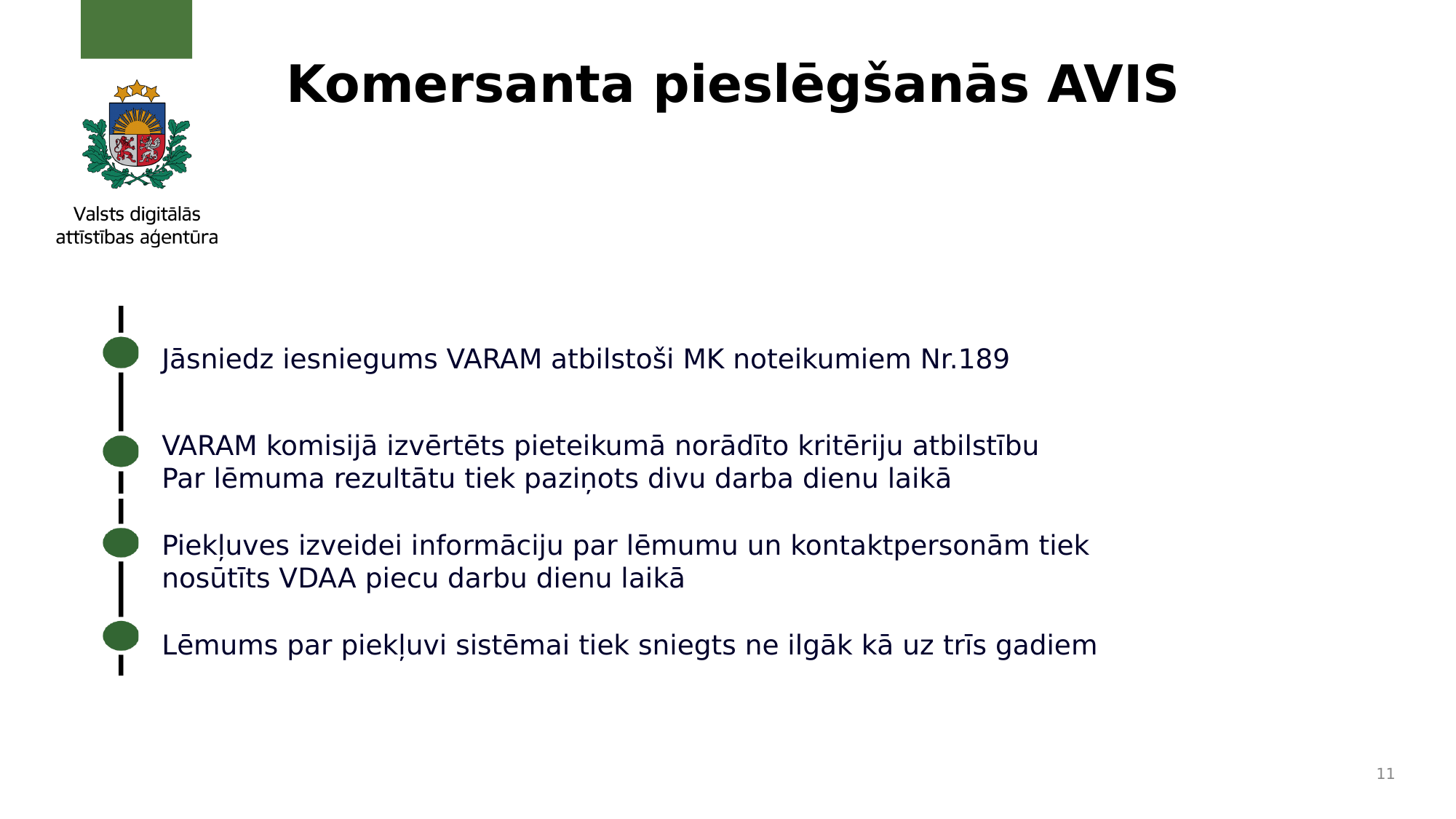

Komersanta pieslēgšanās AVIS

Jāsniedz iesniegums VARAM atbilstoši MK noteikumiem Nr.189
VARAM komisijā izvērtēts pieteikumā norādīto kritēriju atbilstību
Par lēmuma rezultātu tiek paziņots divu darba dienu laikā

Piekļuves izveidei informāciju par lēmumu un kontaktpersonām tiek nosūtīts VDAA piecu darbu dienu laikā
Lēmums par piekļuvi sistēmai tiek sniegts ne ilgāk kā uz trīs gadiem
11